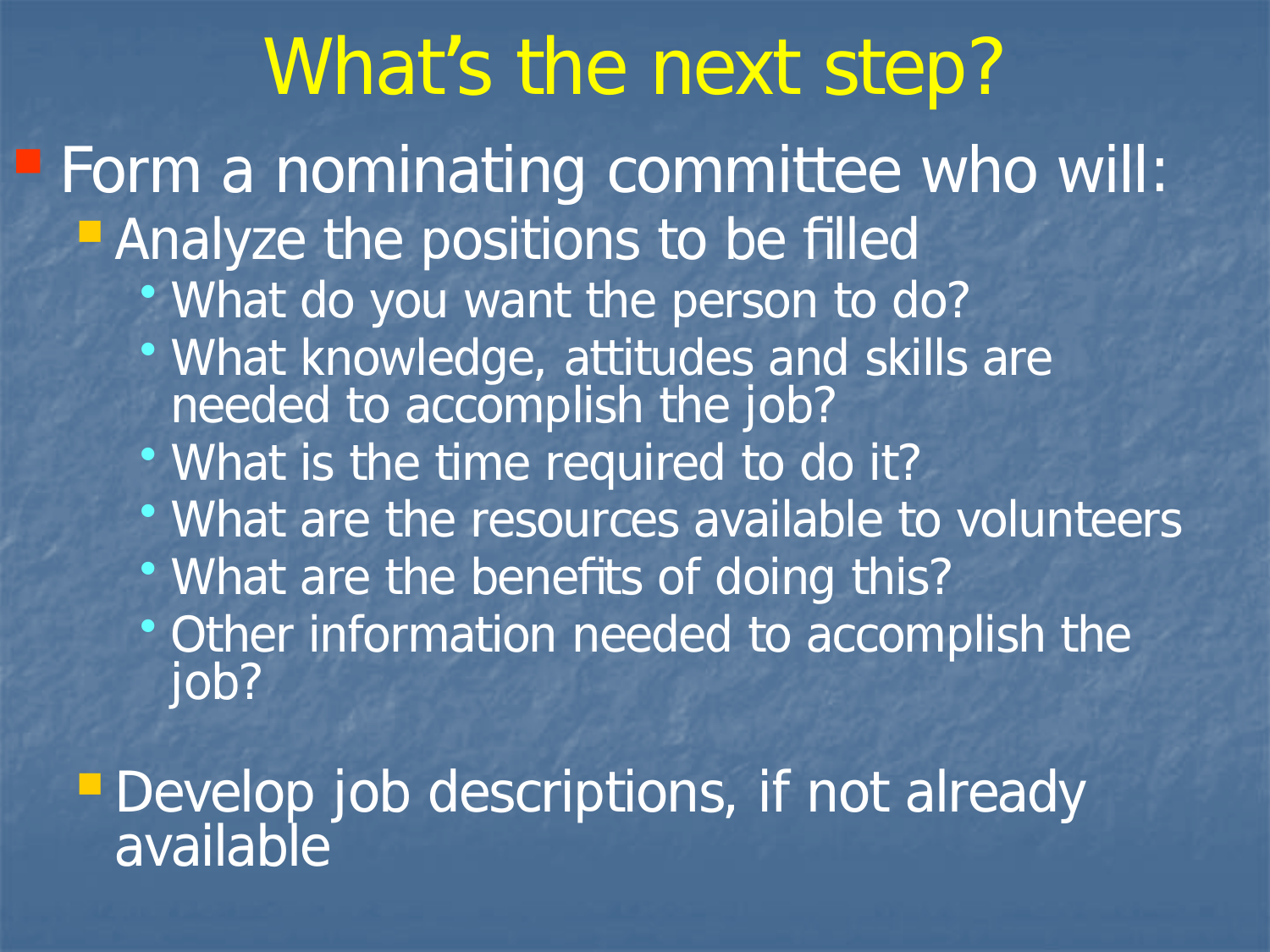

# What’s the next step?
Form a nominating committee who will:
Analyze the positions to be filled
What do you want the person to do?
What knowledge, attitudes and skills are needed to accomplish the job?
What is the time required to do it?
What are the resources available to volunteers
What are the benefits of doing this?
Other information needed to accomplish the job?

Develop job descriptions, if not already available